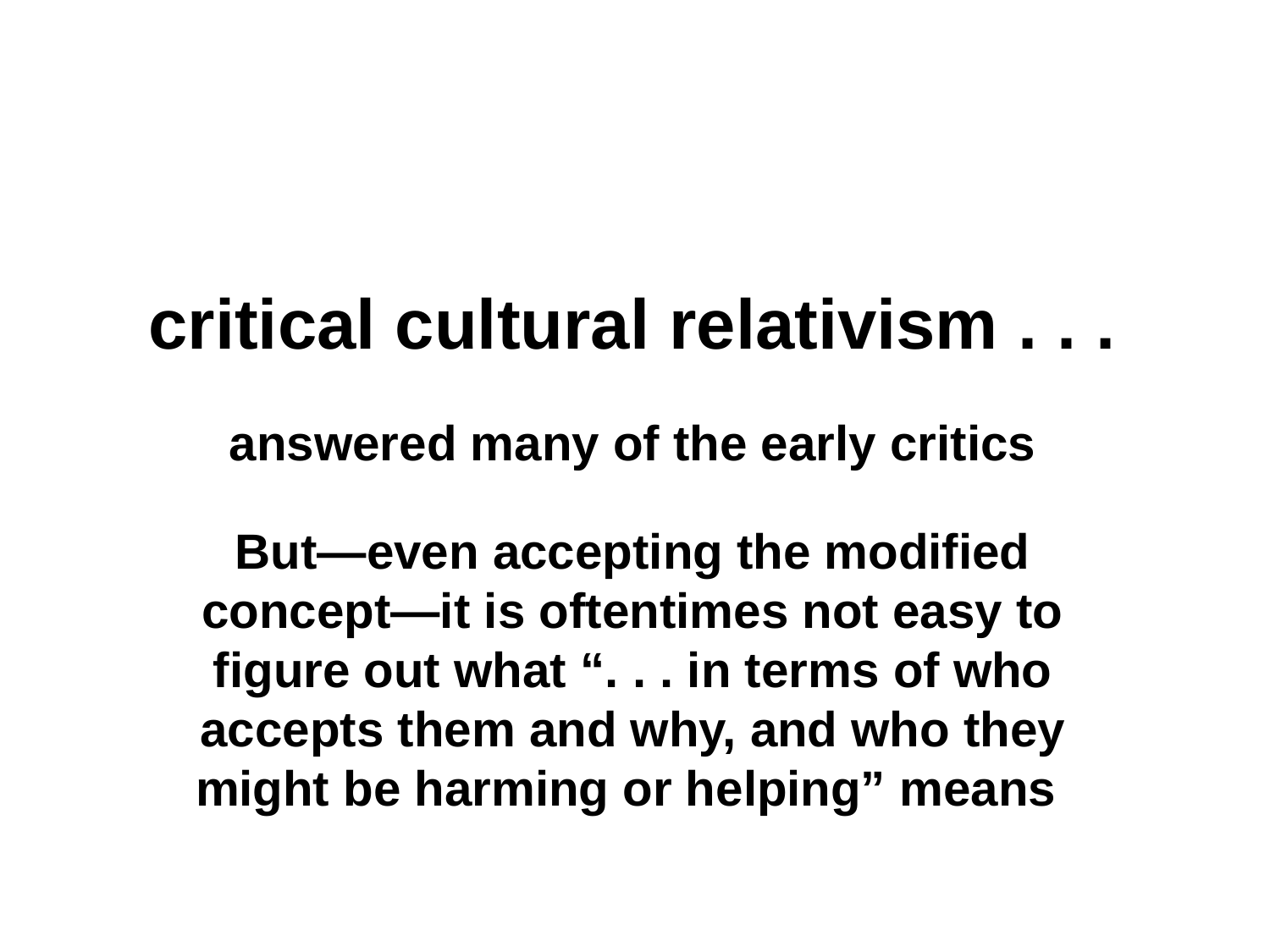

critical cultural relativism . . .

answered many of the early critics

But—even accepting the modified concept—it is oftentimes not easy to figure out what “. . . in terms of who accepts them and why, and who they might be harming or helping” means